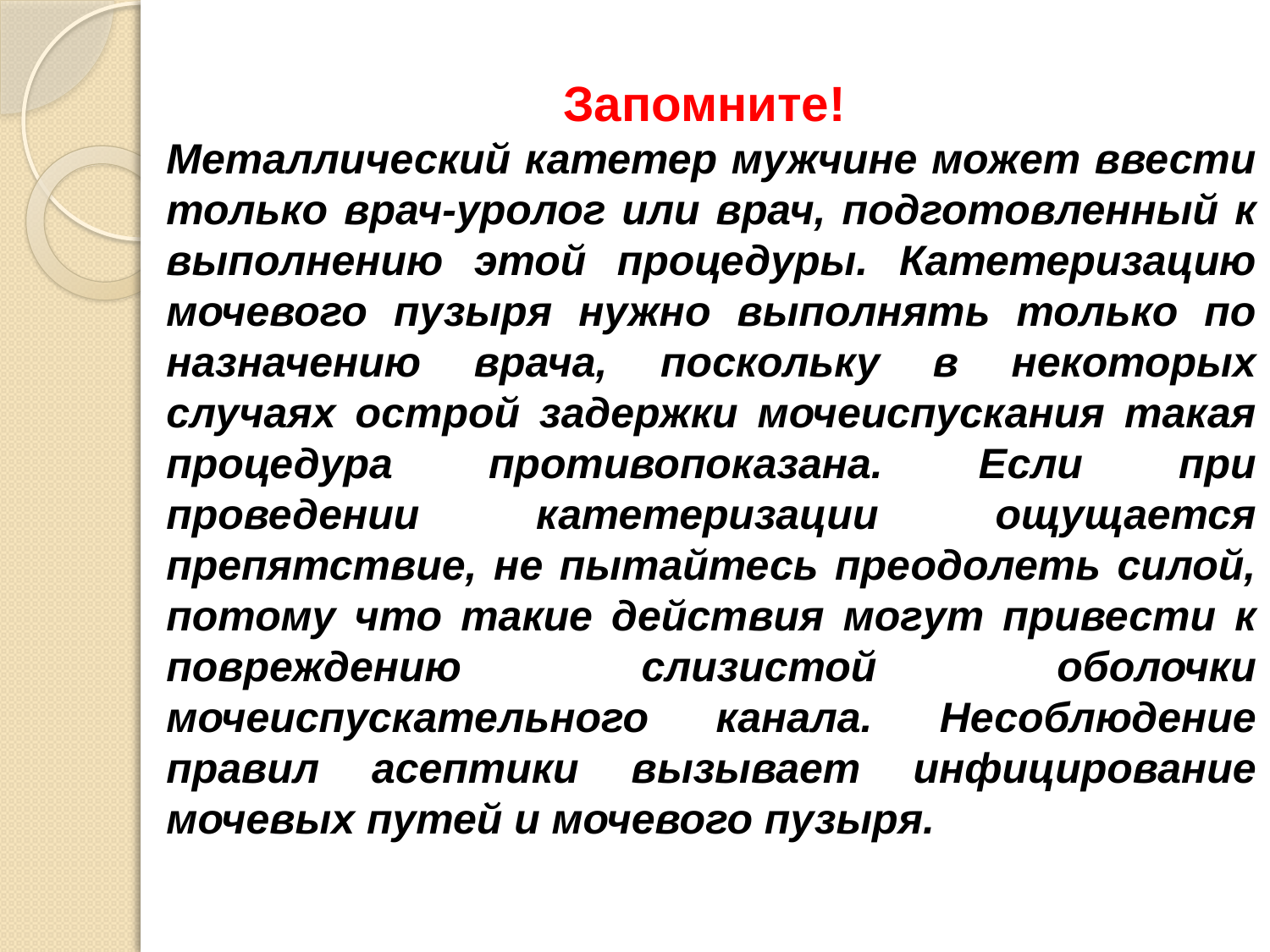

Запомните!
Металлический катетер мужчине может ввести только врач-уролог или врач, подготовленный к выполнению этой процедуры. Катетеризацию мочевого пузыря нужно выполнять только по назначению врача, поскольку в некоторых случаях острой задержки мочеиспускания такая процедура противопоказана. Если при проведении катетеризации ощущается препятствие, не пытайтесь преодолеть силой, потому что такие действия могут привести к повреждению слизистой оболочки мочеиспускательного канала. Несоблюдение правил асептики вызывает инфицирование мочевых путей и мочевого пузыря.